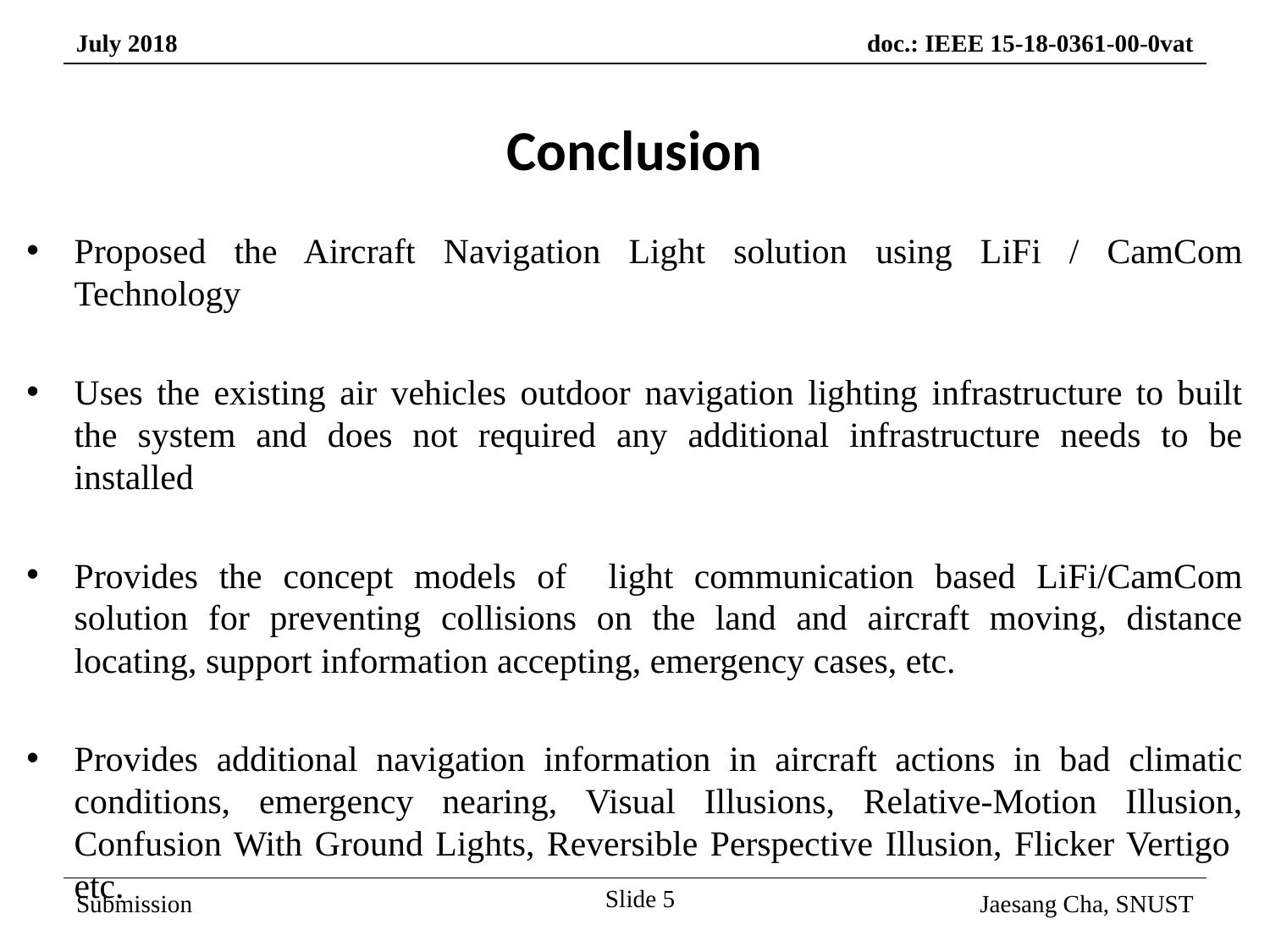

Conclusion
Proposed the Aircraft Navigation Light solution using LiFi / CamCom Technology

Uses the existing air vehicles outdoor navigation lighting infrastructure to built the system and does not required any additional infrastructure needs to be installed

Provides the concept models of  light communication based LiFi/CamCom solution for preventing collisions on the land and aircraft moving, distance locating, support information accepting, emergency cases, etc.

Provides additional navigation information in aircraft actions in bad climatic conditions, emergency nearing, Visual Illusions, Relative-Motion Illusion, Confusion With Ground Lights, Reversible Perspective Illusion, Flicker Vertigo  etc.

Slide 5